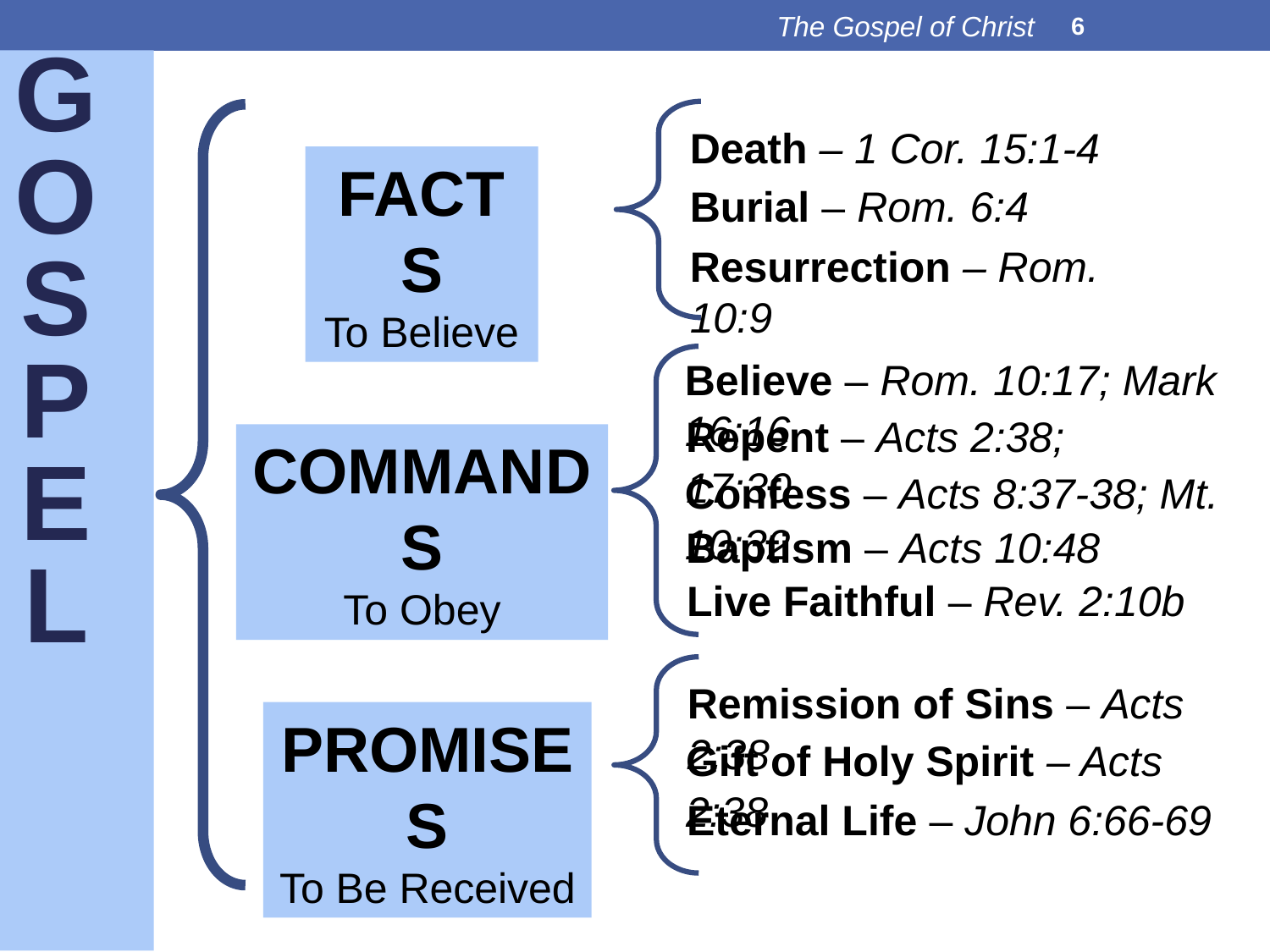

The Gospel of Christ
6
GOSPEL

Death – 1 Cor. 15:1-4
FACTS
To Believe
Burial – Rom. 6:4
Resurrection – Rom. 10:9

Believe – Rom. 10:17; Mark 16:16
Repent – Acts 2:38; 17:30
COMMANDS
To Obey
Confess – Acts 8:37-38; Mt. 10:32
Baptism – Acts 10:48
Live Faithful – Rev. 2:10b

Remission of Sins – Acts 2:38
PROMISES
To Be Received
Gift of Holy Spirit – Acts 2:38
Eternal Life – John 6:66-69